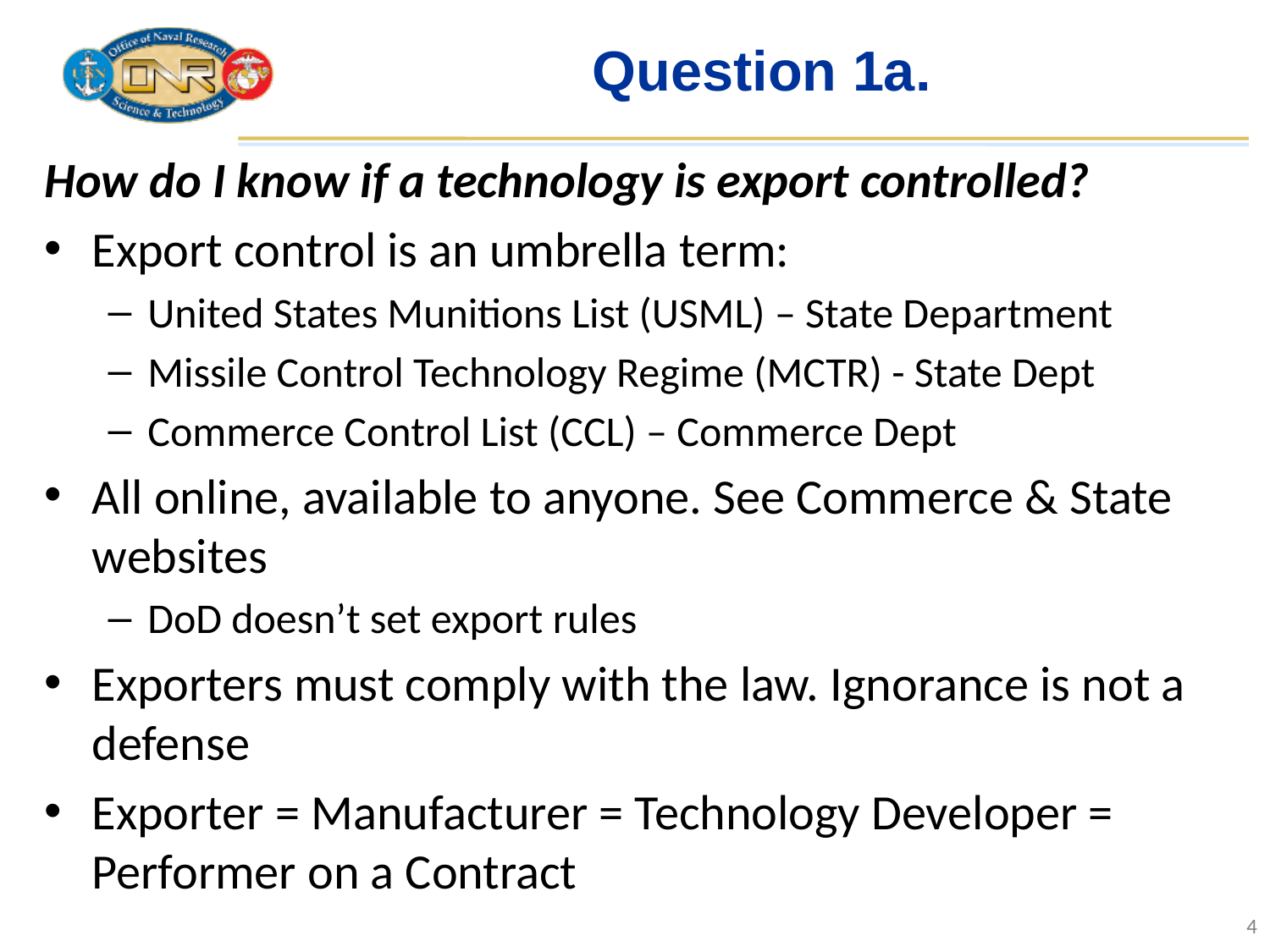

# Question 1a.
How do I know if a technology is export controlled?
Export control is an umbrella term:
United States Munitions List (USML) – State Department
Missile Control Technology Regime (MCTR) - State Dept
Commerce Control List (CCL) – Commerce Dept
All online, available to anyone. See Commerce & State websites
DoD doesn’t set export rules
Exporters must comply with the law. Ignorance is not a defense
Exporter = Manufacturer = Technology Developer = Performer on a Contract

4